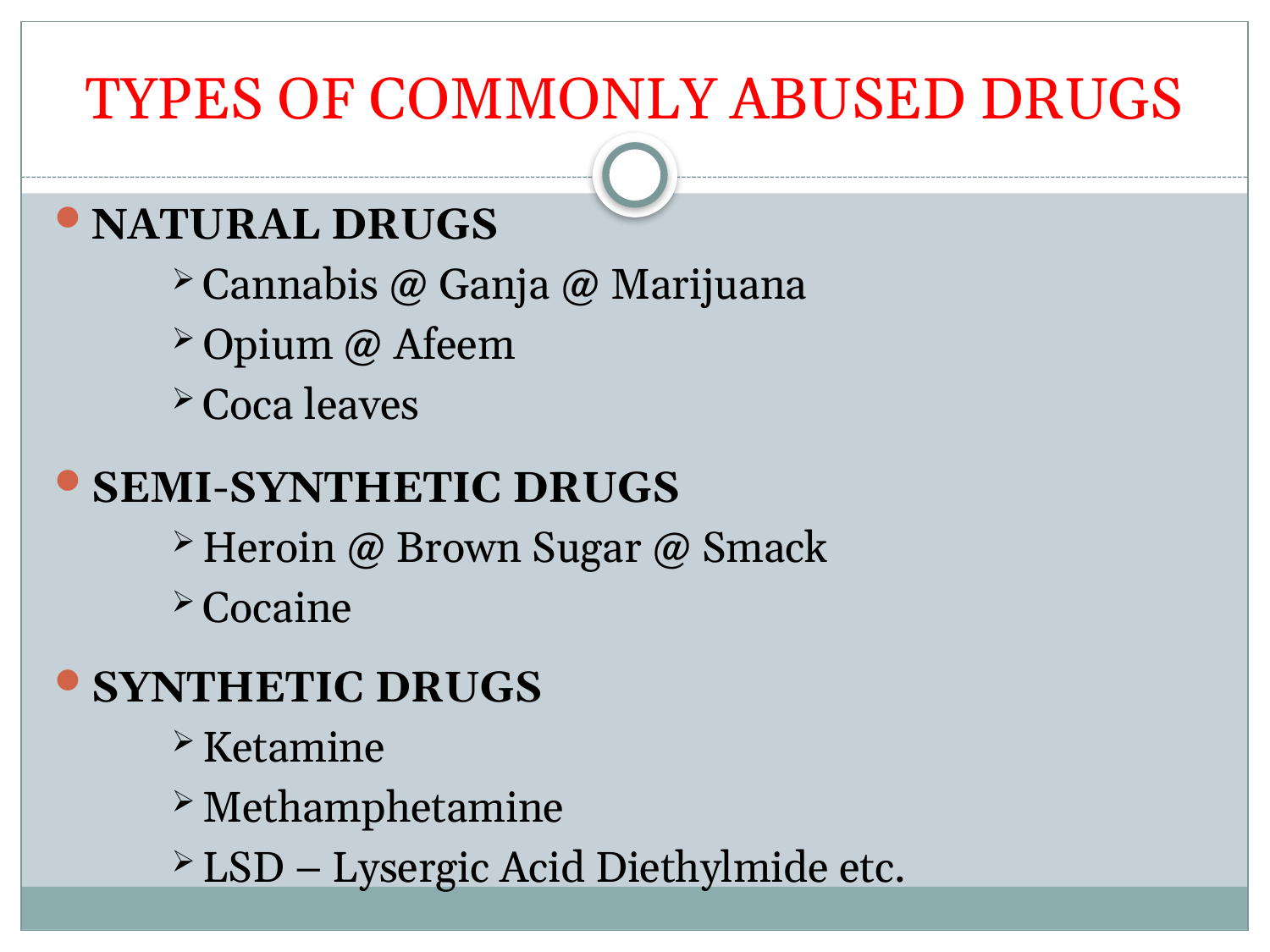

# TYPES OF COMMONLY ABUSED DRUGS
NATURAL DRUGS
Cannabis @ Ganja @ Marijuana
Opium @ Afeem
Coca leaves

SEMI-SYNTHETIC DRUGS
Heroin @ Brown Sugar @ Smack
Cocaine

SYNTHETIC DRUGS
Ketamine
Methamphetamine
LSD – Lysergic Acid Diethylmide etc.